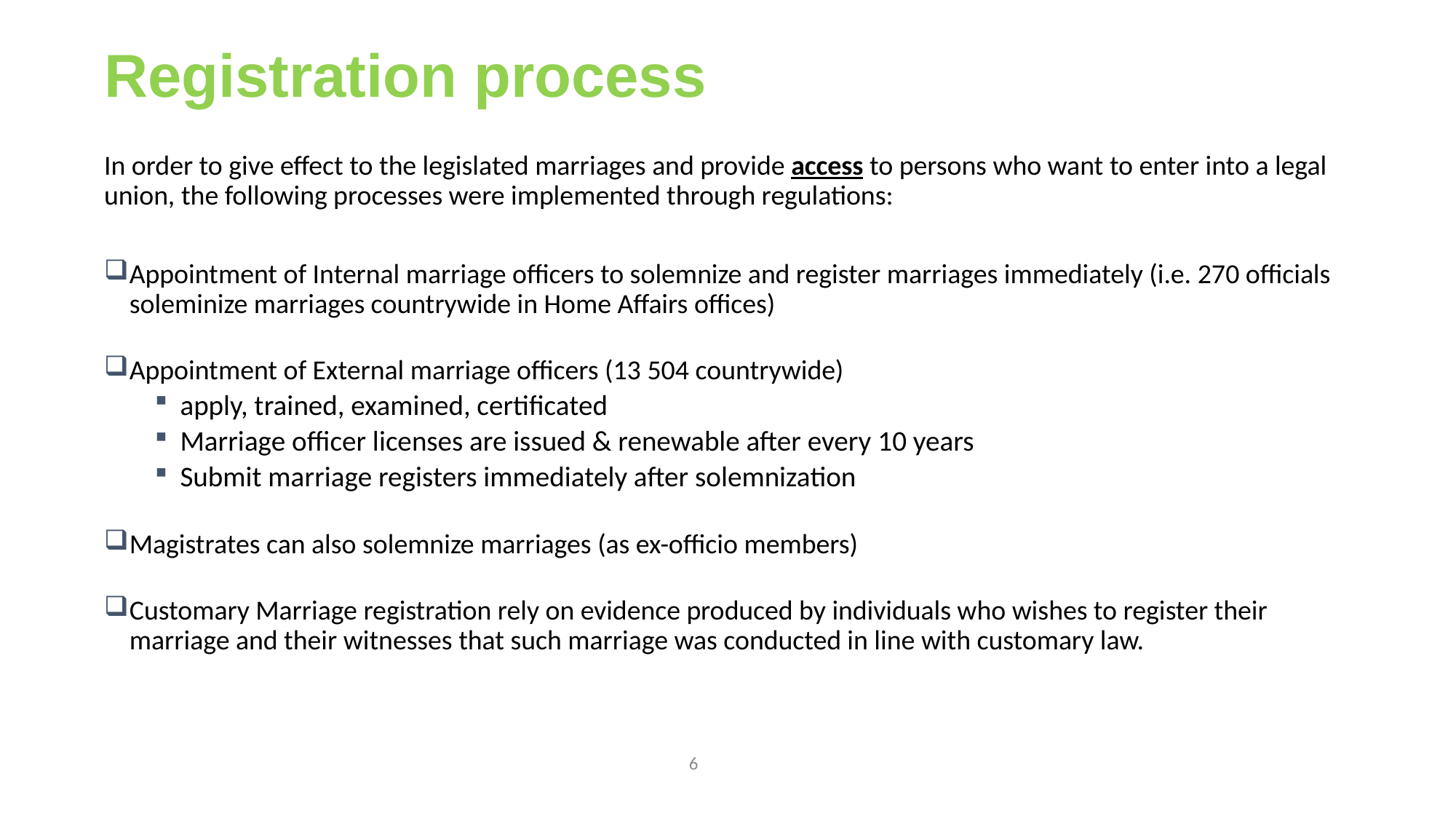

# Registration process
In order to give effect to the legislated marriages and provide access to persons who want to enter into a legal union, the following processes were implemented through regulations:

Appointment of Internal marriage officers to solemnize and register marriages immediately (i.e. 270 officials soleminize marriages countrywide in Home Affairs offices)

Appointment of External marriage officers (13 504 countrywide)
apply, trained, examined, certificated
Marriage officer licenses are issued & renewable after every 10 years
Submit marriage registers immediately after solemnization

Magistrates can also solemnize marriages (as ex-officio members)

Customary Marriage registration rely on evidence produced by individuals who wishes to register their marriage and their witnesses that such marriage was conducted in line with customary law.

6